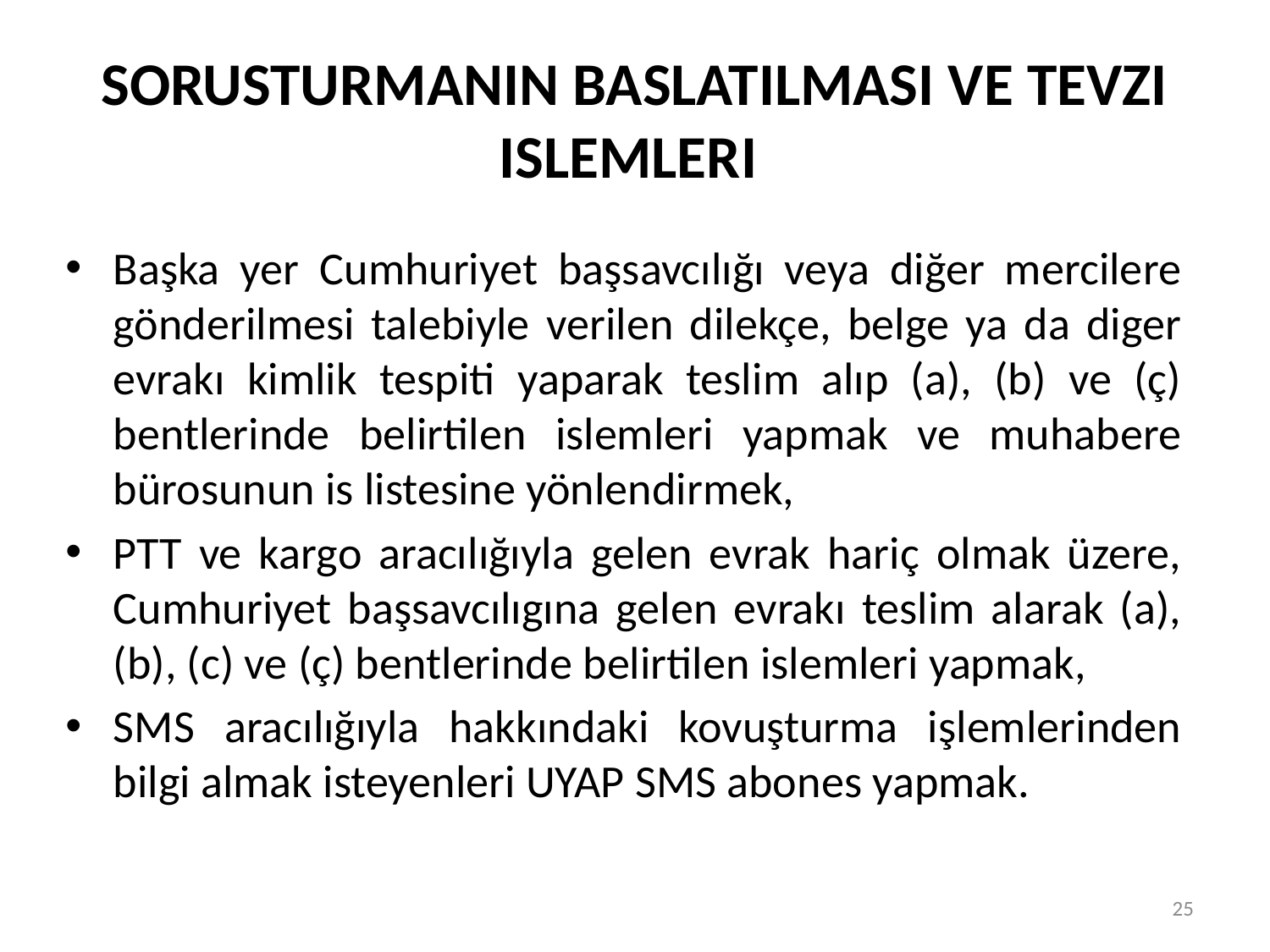

# SORUSTURMANIN BASLATILMASI VE TEVZI ISLEMLERI
Başka yer Cumhuriyet başsavcılığı veya diğer mercilere gönderilmesi talebiyle verilen dilekçe, belge ya da diger evrakı kimlik tespiti yaparak teslim alıp (a), (b) ve (ç) bentlerinde belirtilen islemleri yapmak ve muhabere bürosunun is listesine yönlendirmek,
PTT ve kargo aracılığıyla gelen evrak hariç olmak üzere, Cumhuriyet başsavcılıgına gelen evrakı teslim alarak (a), (b), (c) ve (ç) bentlerinde belirtilen islemleri yapmak,
SMS aracılığıyla hakkındaki kovuşturma işlemlerinden bilgi almak isteyenleri UYAP SMS abones yapmak.
25